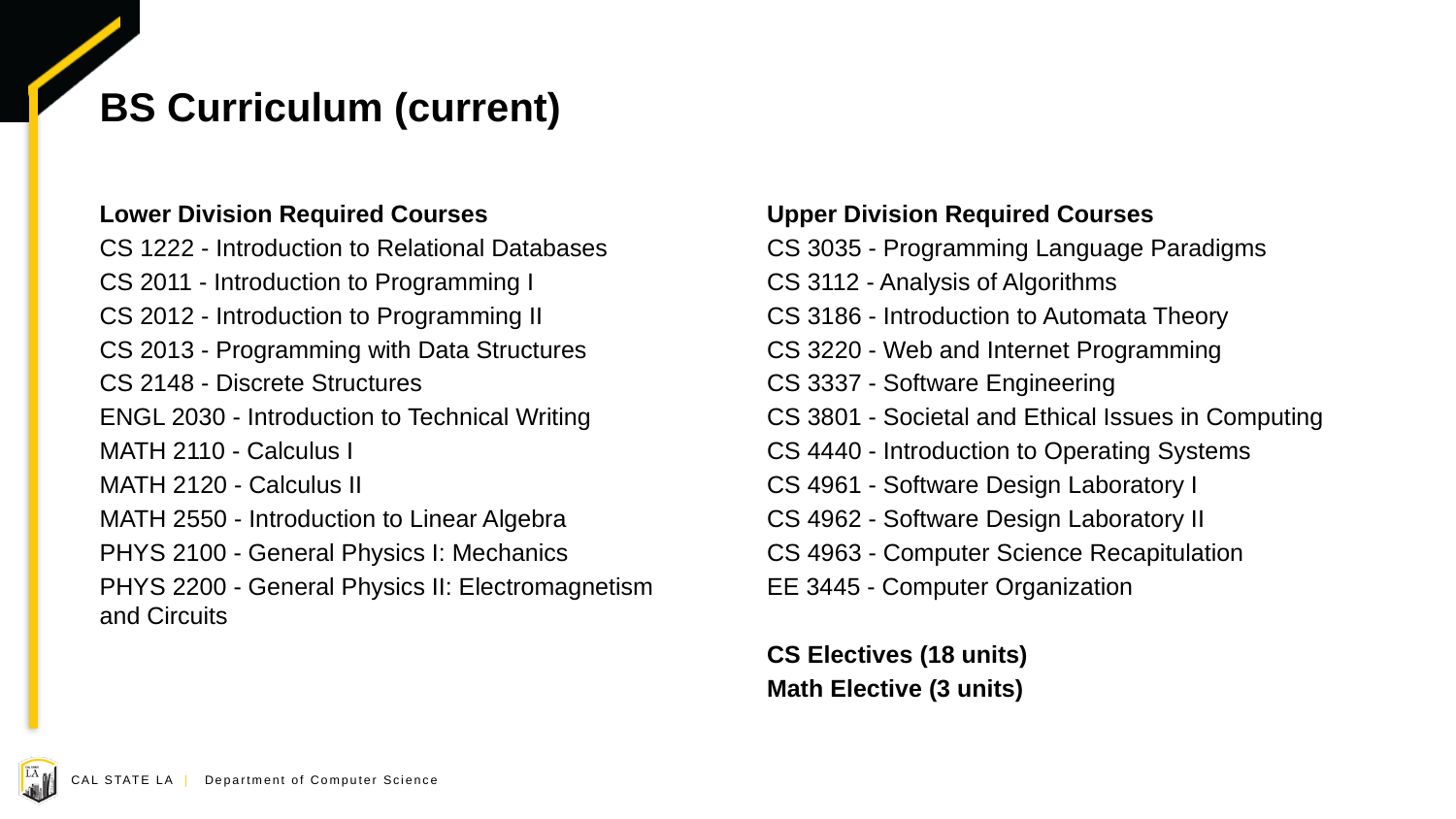

BS Curriculum (current)
Lower Division Required Courses
CS 1222 - Introduction to Relational Databases
CS 2011 - Introduction to Programming I
CS 2012 - Introduction to Programming II
CS 2013 - Programming with Data Structures
CS 2148 - Discrete Structures
ENGL 2030 - Introduction to Technical Writing
MATH 2110 - Calculus I
MATH 2120 - Calculus II
MATH 2550 - Introduction to Linear Algebra
PHYS 2100 - General Physics I: Mechanics
PHYS 2200 - General Physics II: Electromagnetism and Circuits
Upper Division Required Courses
CS 3035 - Programming Language Paradigms
CS 3112 - Analysis of Algorithms
CS 3186 - Introduction to Automata Theory
CS 3220 - Web and Internet Programming
CS 3337 - Software Engineering
CS 3801 - Societal and Ethical Issues in Computing
CS 4440 - Introduction to Operating Systems
CS 4961 - Software Design Laboratory I
CS 4962 - Software Design Laboratory II
CS 4963 - Computer Science Recapitulation
EE 3445 - Computer Organization

CS Electives (18 units)
Math Elective (3 units)